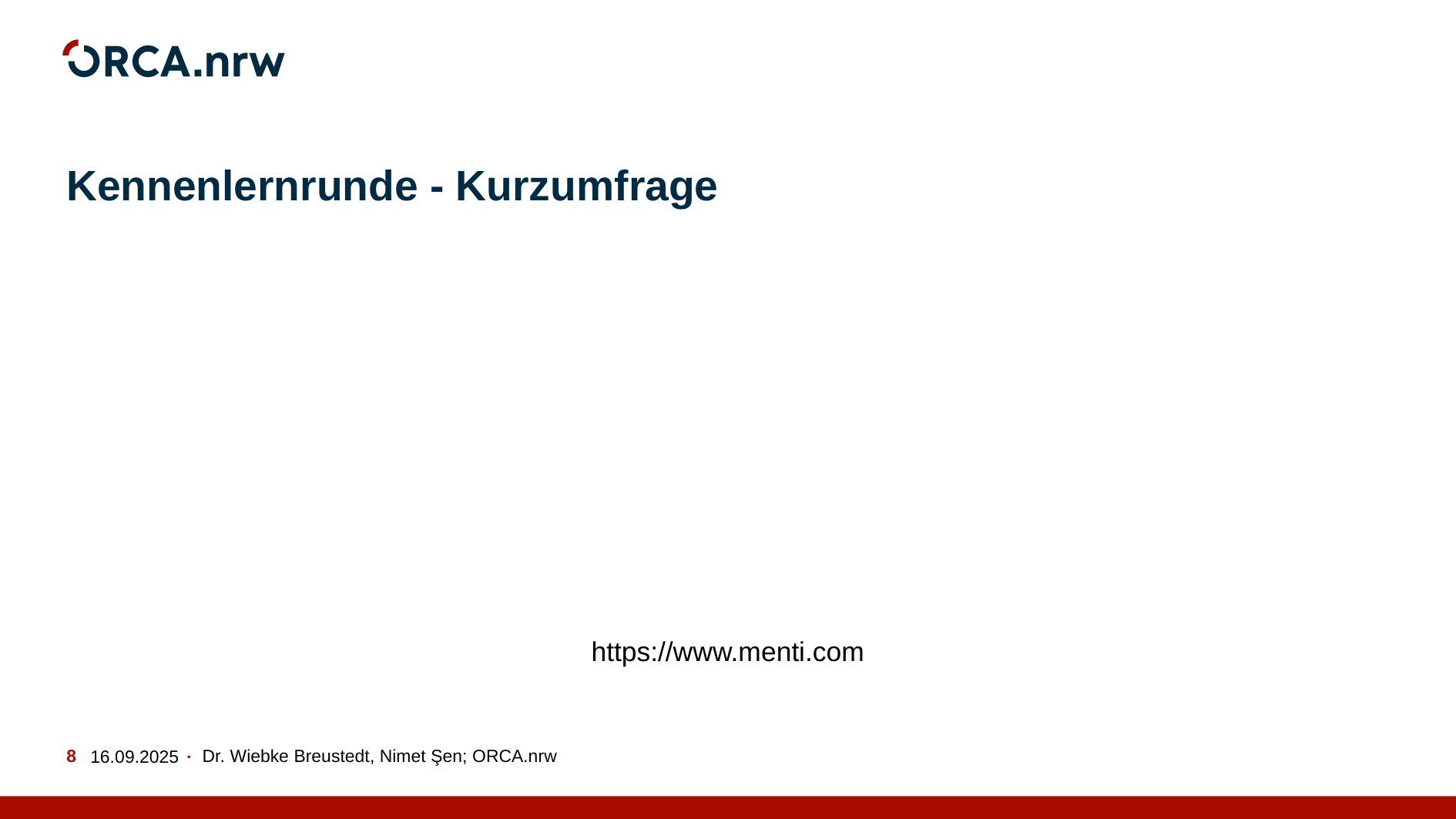

# Kennenlernrunde - Kurzumfrage

https://www.menti.com

16.09.2025
Dr. Wiebke Breustedt, Nimet Şen; ORCA.nrw